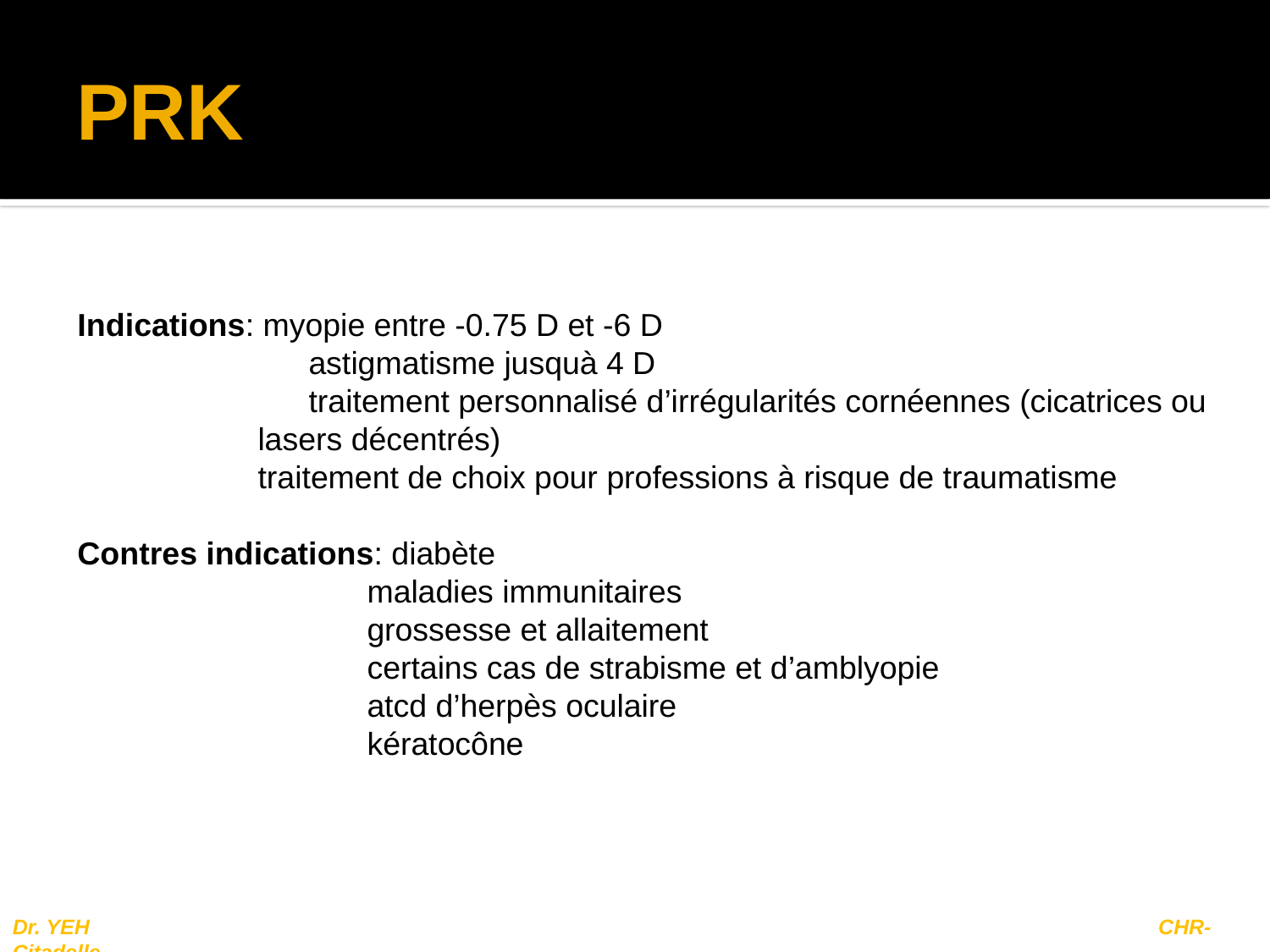

# PRK
Indications: myopie entre -0.75 D et -6 D
                          astigmatisme jusquà 4 D
                          traitement personnalisé d’irrégularités cornéennes (cicatrices ou
	      lasers décentrés)
	      traitement de choix pour professions à risque de traumatisme

Contres indications: diabète
		    maladies immunitaires
		    grossesse et allaitement
		    certains cas de strabisme et d’amblyopie
	    	    atcd d’herpès oculaire
		    kératocône
Dr. YEH								                      CHR-Citadelle